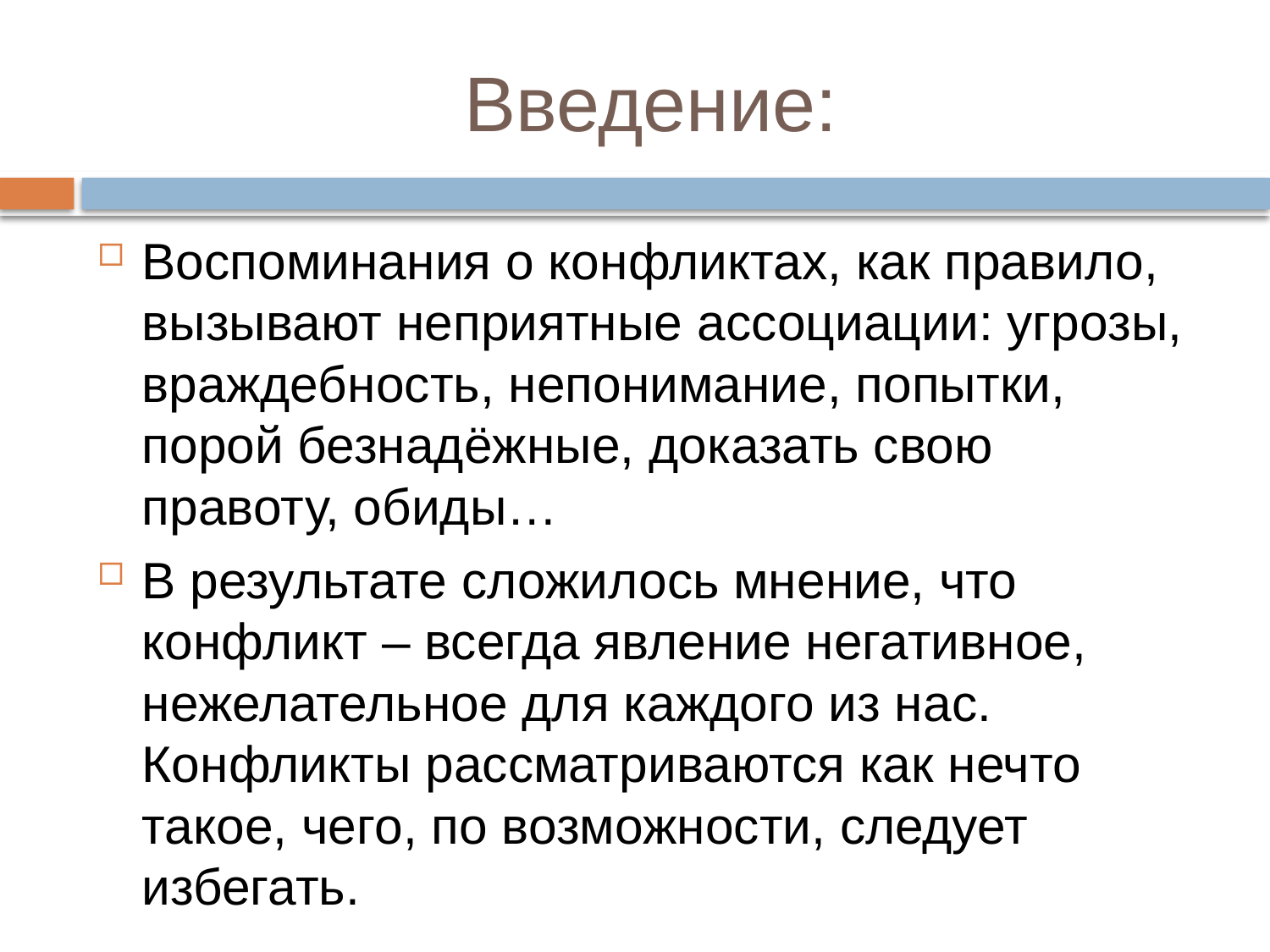

# Введение:
Воспоминания о конфликтах, как правило, вызывают неприятные ассоциации: угрозы, враждебность, непонимание, попытки, порой безнадёжные, доказать свою правоту, обиды…
В результате сложилось мнение, что конфликт – всегда явление негативное, нежелательное для каждого из нас. Конфликты рассматриваются как нечто такое, чего, по возможности, следует избегать.